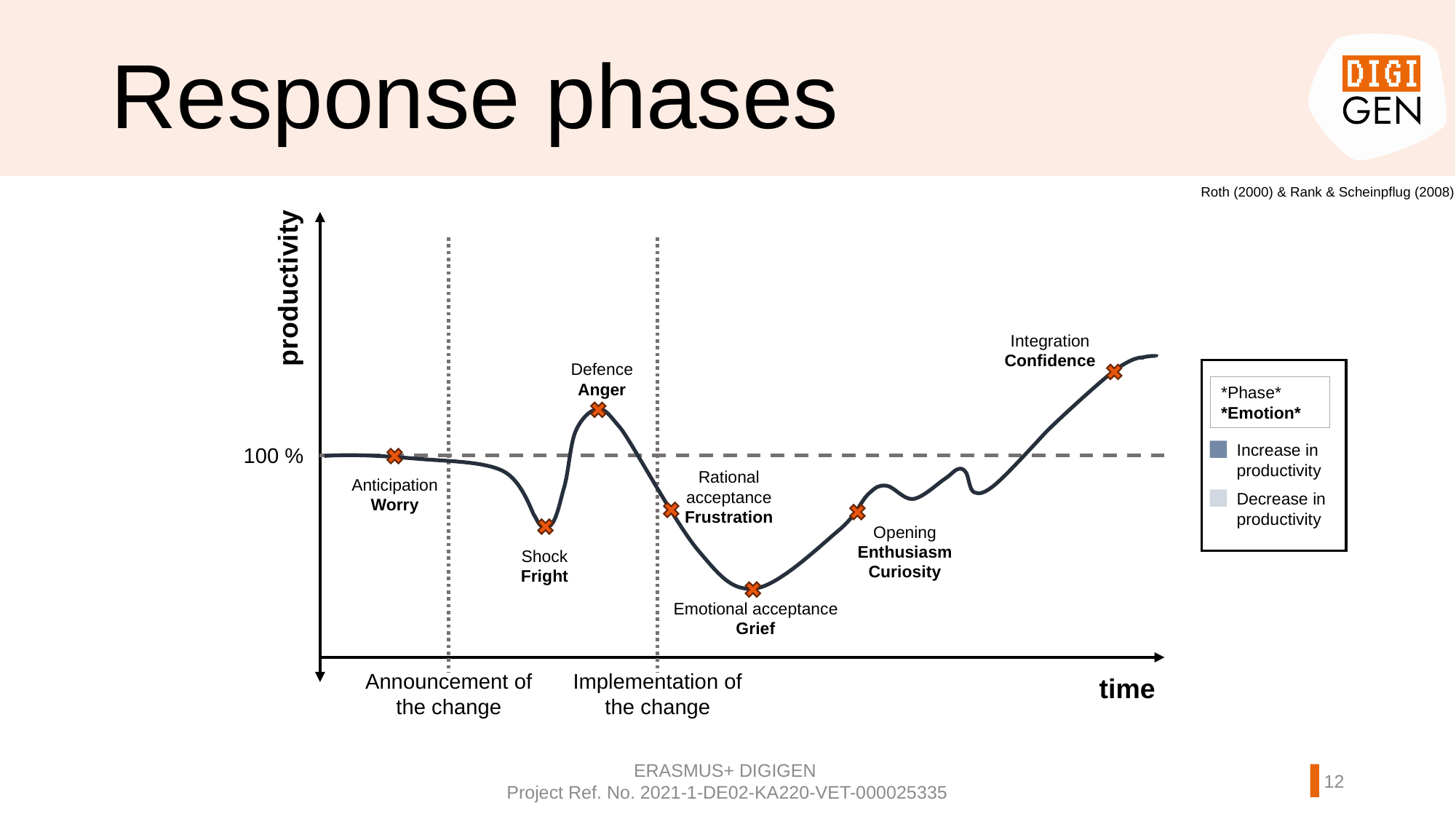

# Response phases
Roth (2000) & Rank & Scheinpflug (2008)
productivity
Integration
Confidence
Defence
Anger

100 %

Rational acceptance
Frustration
Anticipation
Worry

Opening
Enthusiasm
Curiosity
Shock
Fright

Emotional acceptance
Grief
time
Announcement of the change
Implementation of the change

*Phase*
*Emotion*
Increase in productivity

Decrease in productivity

ERASMUS+ DIGIGEN
Project Ref. No. 2021-1-DE02-KA220-VET-000025335
12